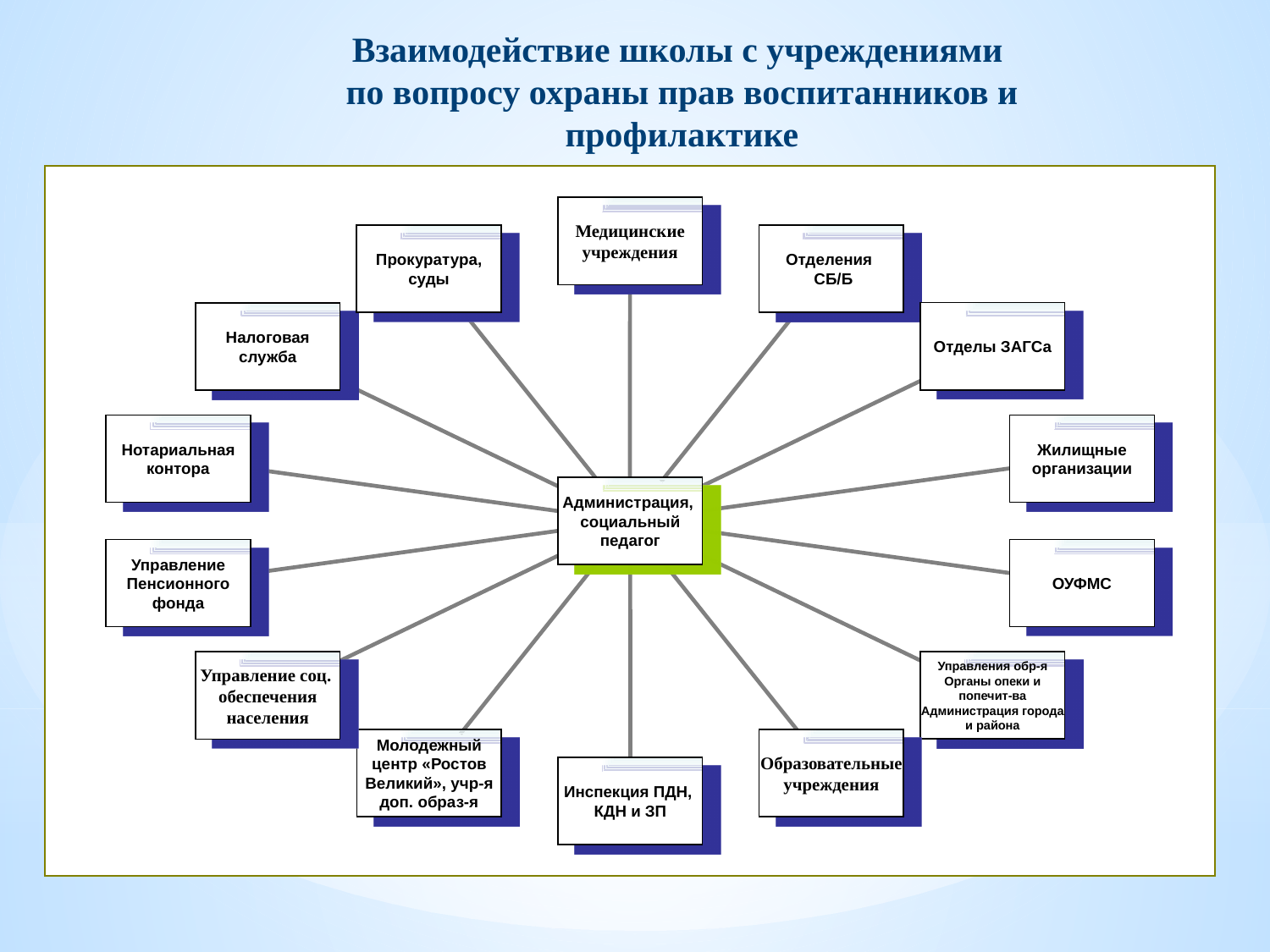

# Взаимодействие школы с учреждениями по вопросу охраны прав воспитанников и профилактике

Медицинские
учреждения
Отделения
 СБ/Б
Прокуратура, суды

Отделы ЗАГСа
Налоговая служба

Жилищные организации
Нотариальная контора

Администрация,
социальный
педагог

ОУФМС
Управление Пенсионного фонда

Управления обр-я
Органы опеки и попечит-ва
Администрация города и района
Управление соц.
обеспечения
населения
Образовательные
учреждения
Молодежный центр «Ростов Великий», учр-я доп. образ-я
Инспекция ПДН,
КДН и ЗП